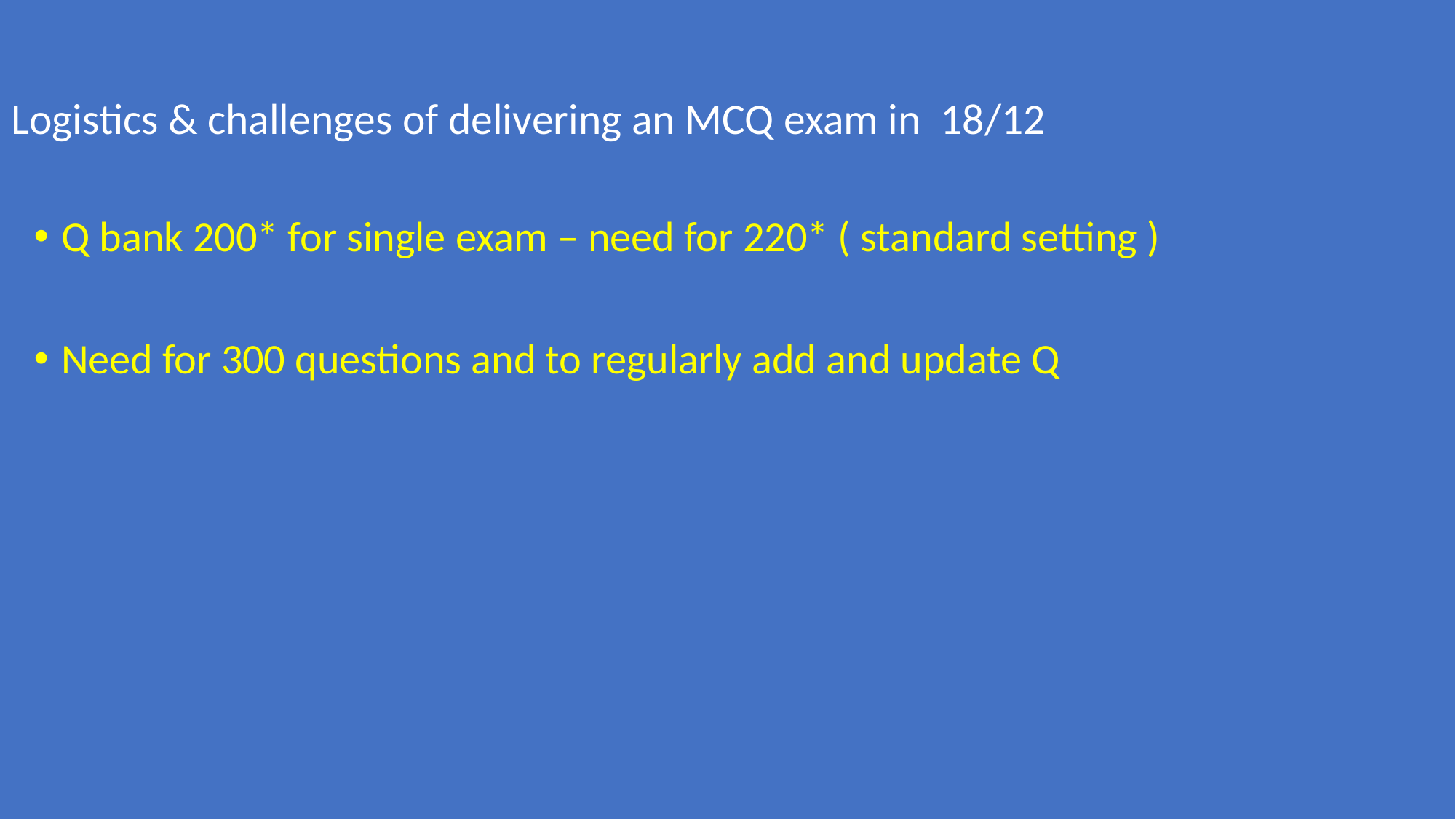

# Logistics & challenges of delivering an MCQ exam in  18/12

Q bank 200* for single exam – need for 220* ( standard setting )

Need for 300 questions and to regularly add and update Q